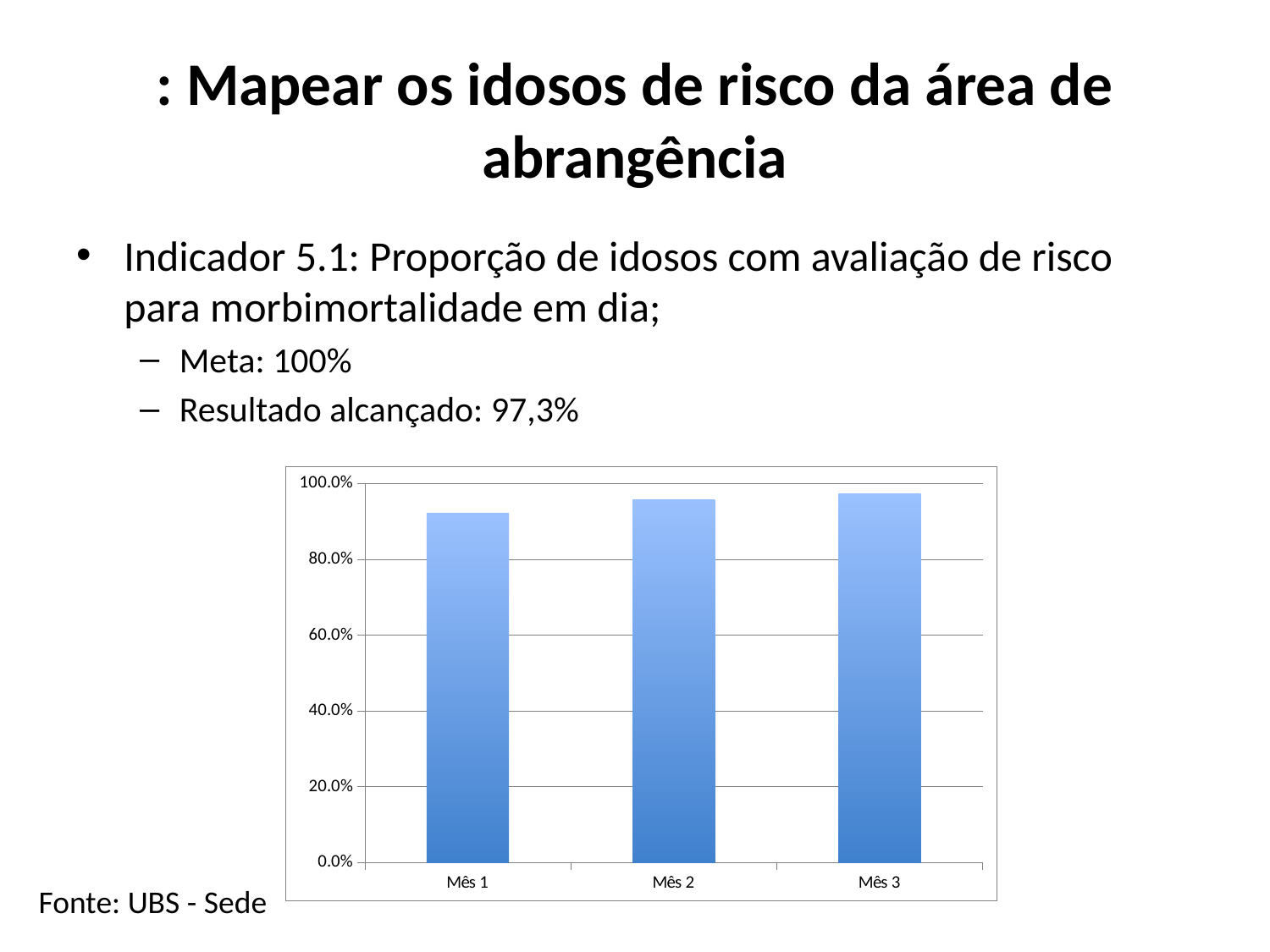

# : Mapear os idosos de risco da área de abrangência
Indicador 5.1: Proporção de idosos com avaliação de risco para morbimortalidade em dia;
Meta: 100%
Resultado alcançado: 97,3%

### Chart

| Category | Proporção de idosos com avaliação de risco para morbimortalidade em dia |
|---|---|
| Mês 1 | 0.9207920792079208 |
| Mês 2 | 0.9578947368421052 |
| Mês 3 | 0.9728813559322034 |
Fonte: UBS - Sede